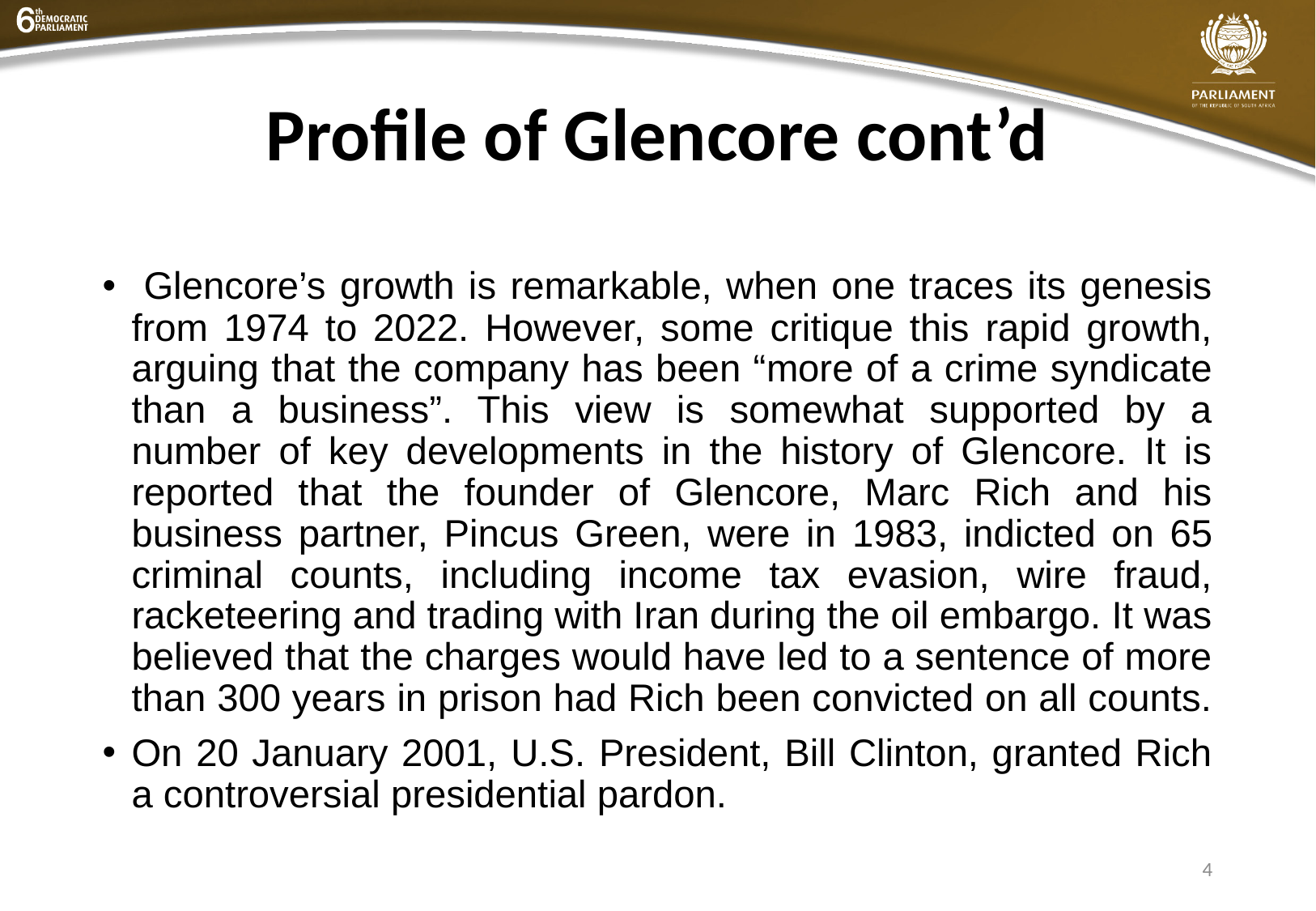

# Profile of Glencore cont’d
 Glencore’s growth is remarkable, when one traces its genesis from 1974 to 2022. However, some critique this rapid growth, arguing that the company has been “more of a crime syndicate than a business”. This view is somewhat supported by a number of key developments in the history of Glencore. It is reported that the founder of Glencore, Marc Rich and his business partner, Pincus Green, were in 1983, indicted on 65 criminal counts, including income tax evasion, wire fraud, racketeering and trading with Iran during the oil embargo. It was believed that the charges would have led to a sentence of more than 300 years in prison had Rich been convicted on all counts.
On 20 January 2001, U.S. President, Bill Clinton, granted Rich a controversial presidential pardon.

4